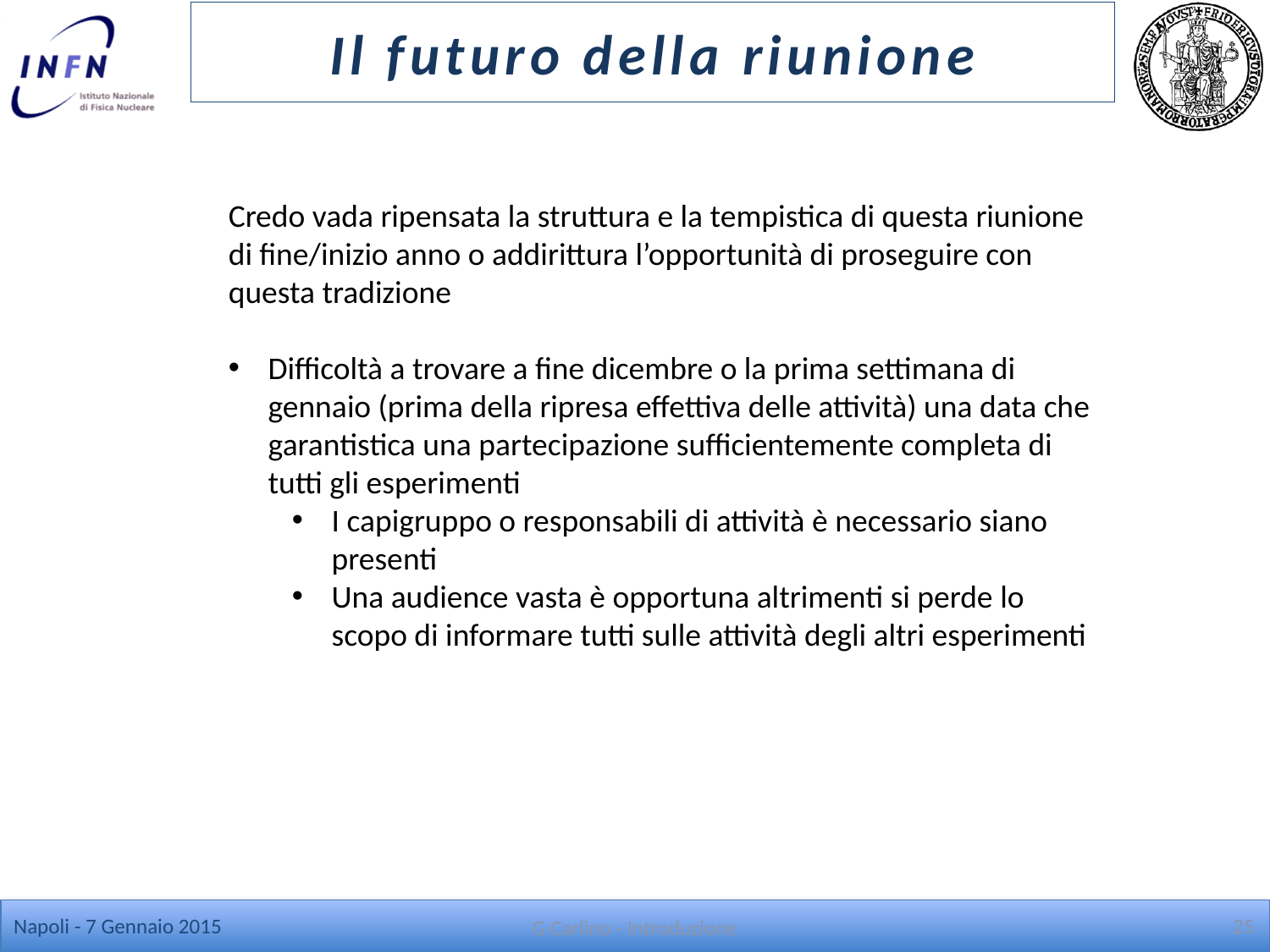

# Il futuro della riunione
Credo vada ripensata la struttura e la tempistica di questa riunione di fine/inizio anno o addirittura l’opportunità di proseguire con questa tradizione

Difficoltà a trovare a fine dicembre o la prima settimana di gennaio (prima della ripresa effettiva delle attività) una data che garantistica una partecipazione sufficientemente completa di tutti gli esperimenti
I capigruppo o responsabili di attività è necessario siano presenti
Una audience vasta è opportuna altrimenti si perde lo scopo di informare tutti sulle attività degli altri esperimenti
Napoli - 7 Gennaio 2015
25
G Carlino - Introduzione